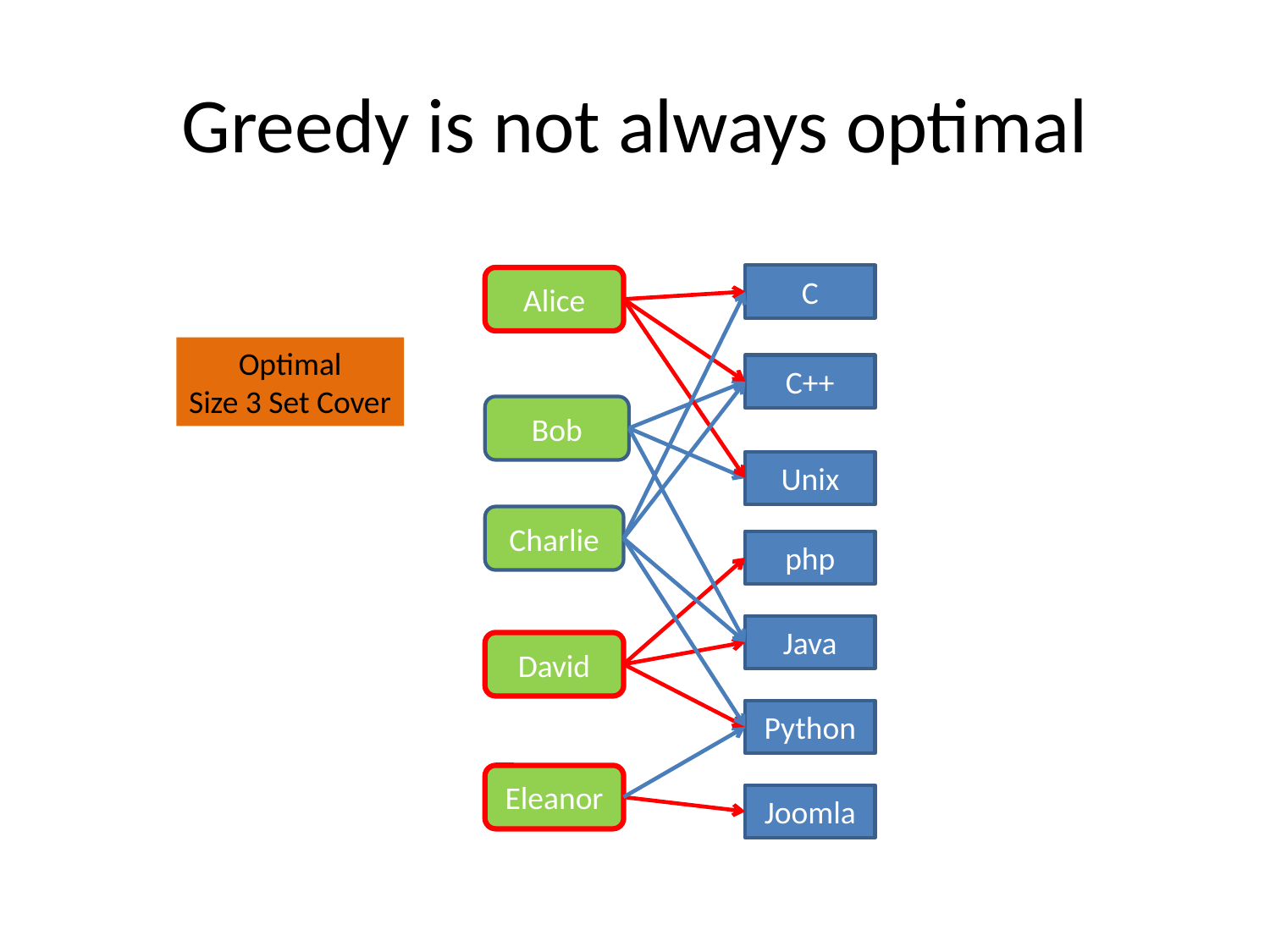

# Greedy is not always optimal
C
Alice
Optimal
Size 3 Set Cover
C++
Bob
Unix
Charlie
php
Java
David
Python
Eleanor
Joomla